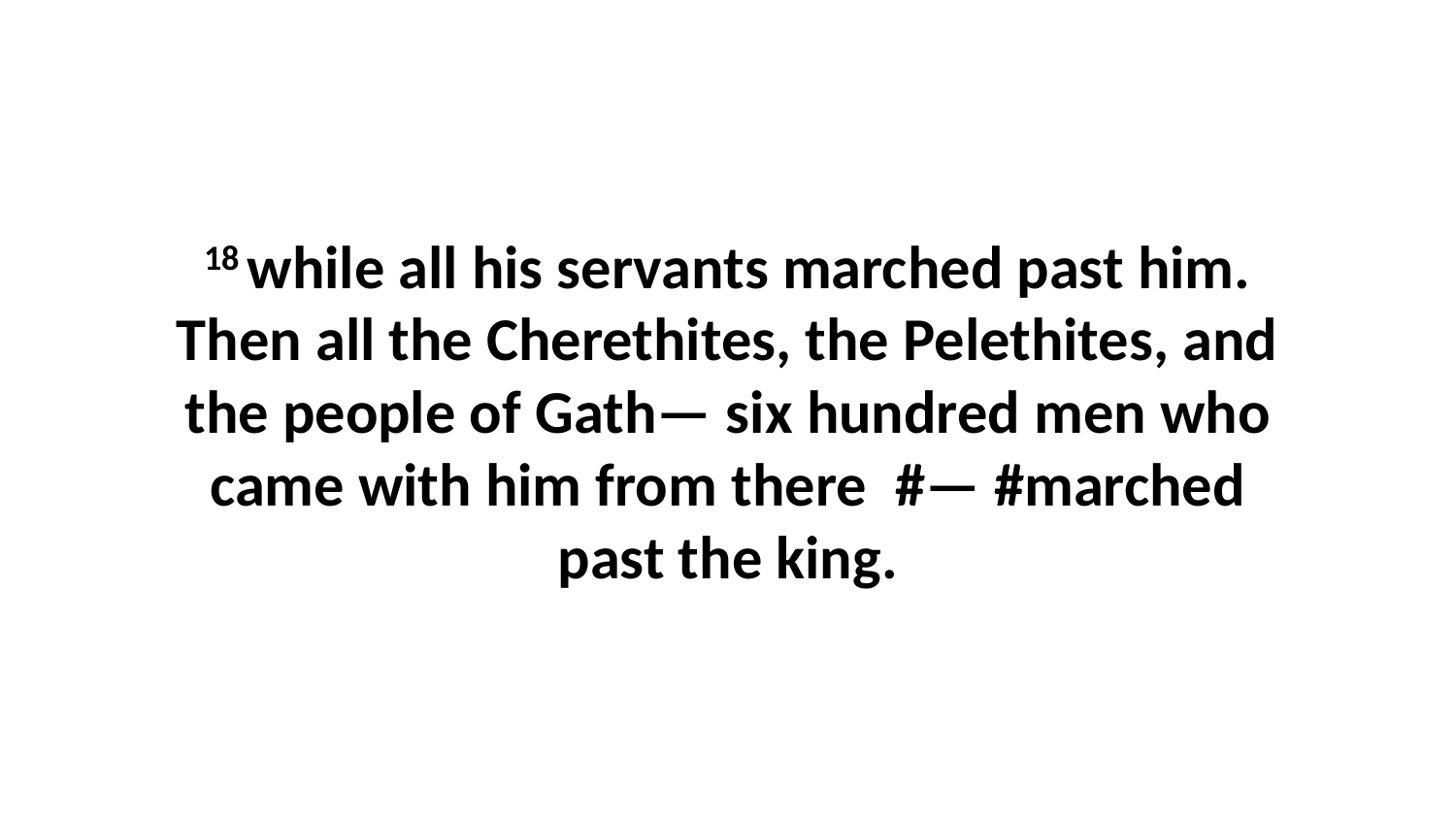

18 while all his servants marched past him. Then all the Cherethites, the Pelethites, and the people of Gath— six hundred men who came with him from there  #— #marched past the king.